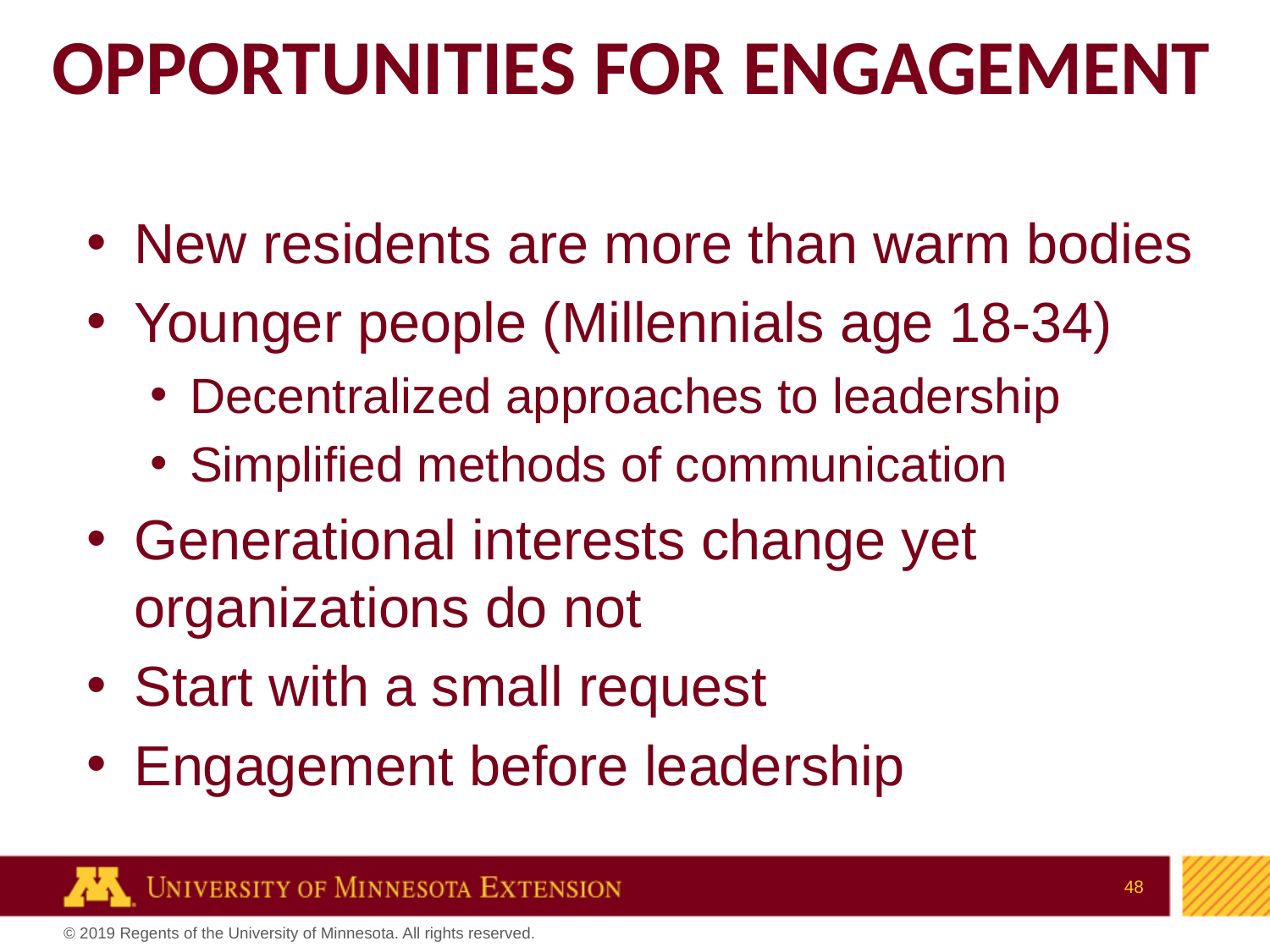

# Opportunities for Engagement
New residents are more than warm bodies
Younger people (Millennials age 18-34)
Decentralized approaches to leadership
Simplified methods of communication
Generational interests change yet organizations do not
Start with a small request
Engagement before leadership